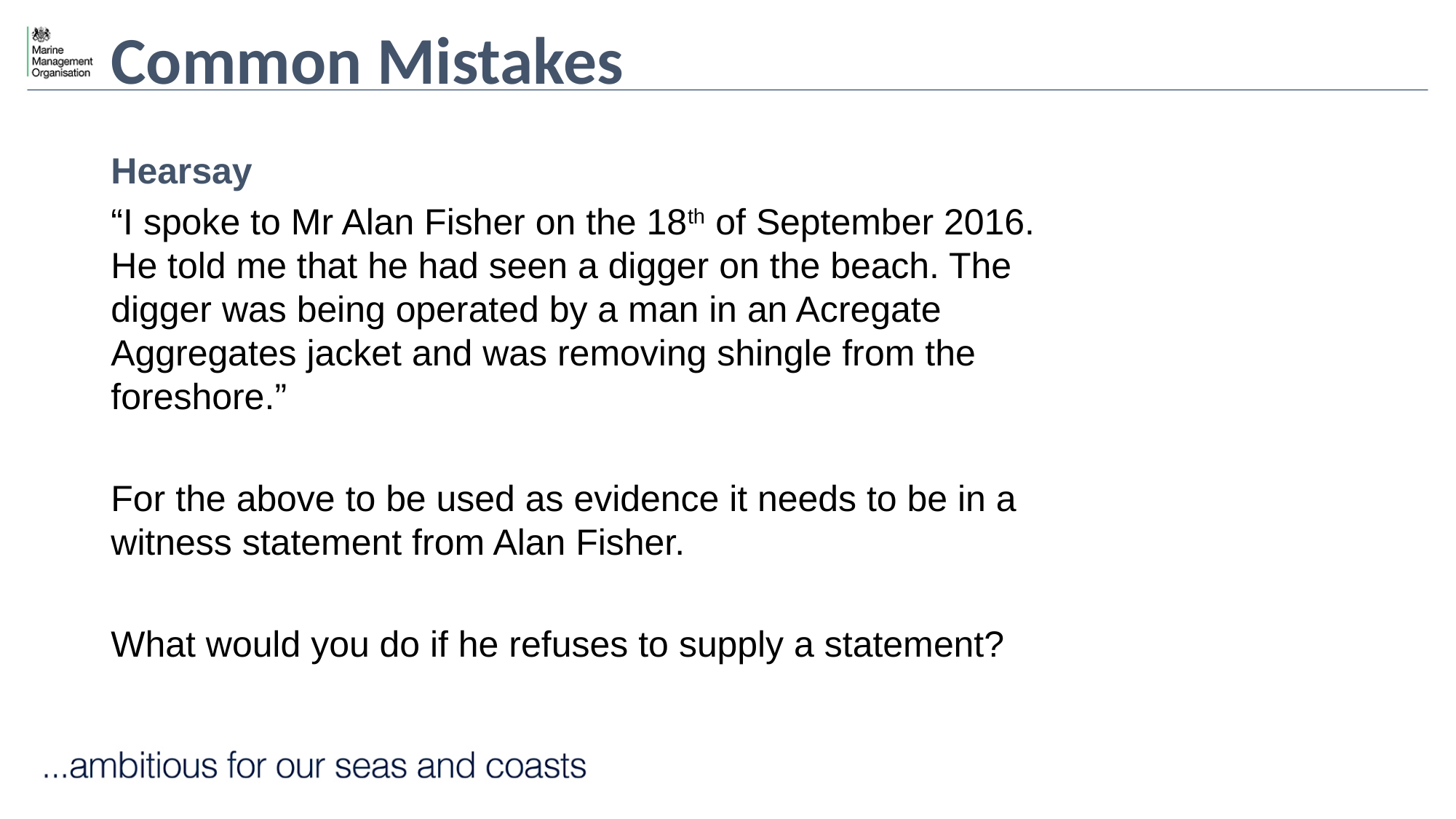

# Common Mistakes
Hearsay
“I spoke to Mr Alan Fisher on the 18th of September 2016. He told me that he had seen a digger on the beach. The digger was being operated by a man in an Acregate Aggregates jacket and was removing shingle from the foreshore.”

For the above to be used as evidence it needs to be in a witness statement from Alan Fisher.

What would you do if he refuses to supply a statement?